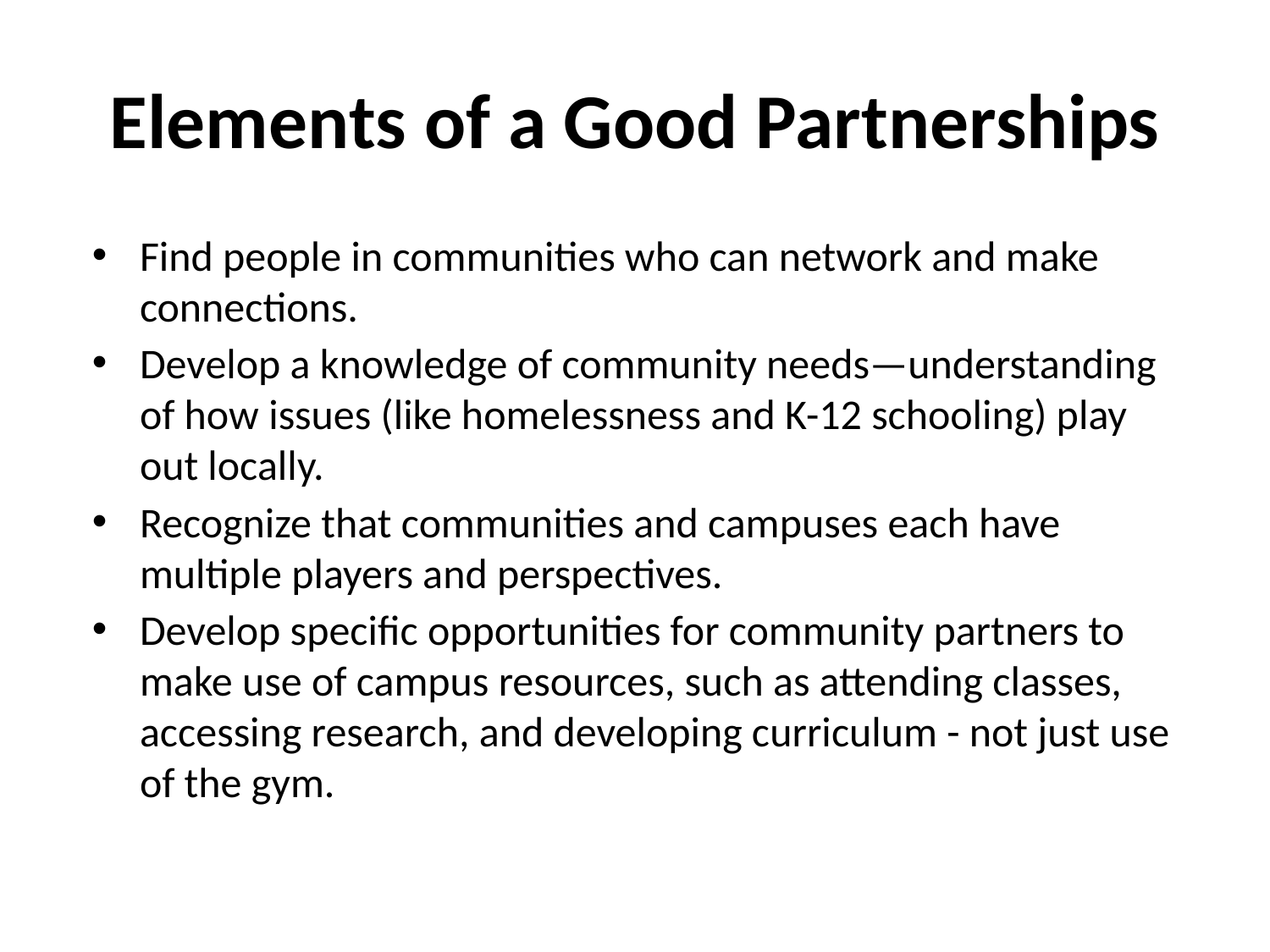

# Elements of a Good Partnerships
Find people in communities who can network and make connections.
Develop a knowledge of community needs—understanding of how issues (like homelessness and K-12 schooling) play out locally.
Recognize that communities and campuses each have multiple players and perspectives.
Develop specific opportunities for community partners to make use of campus resources, such as attending classes, accessing research, and developing curriculum - not just use of the gym.